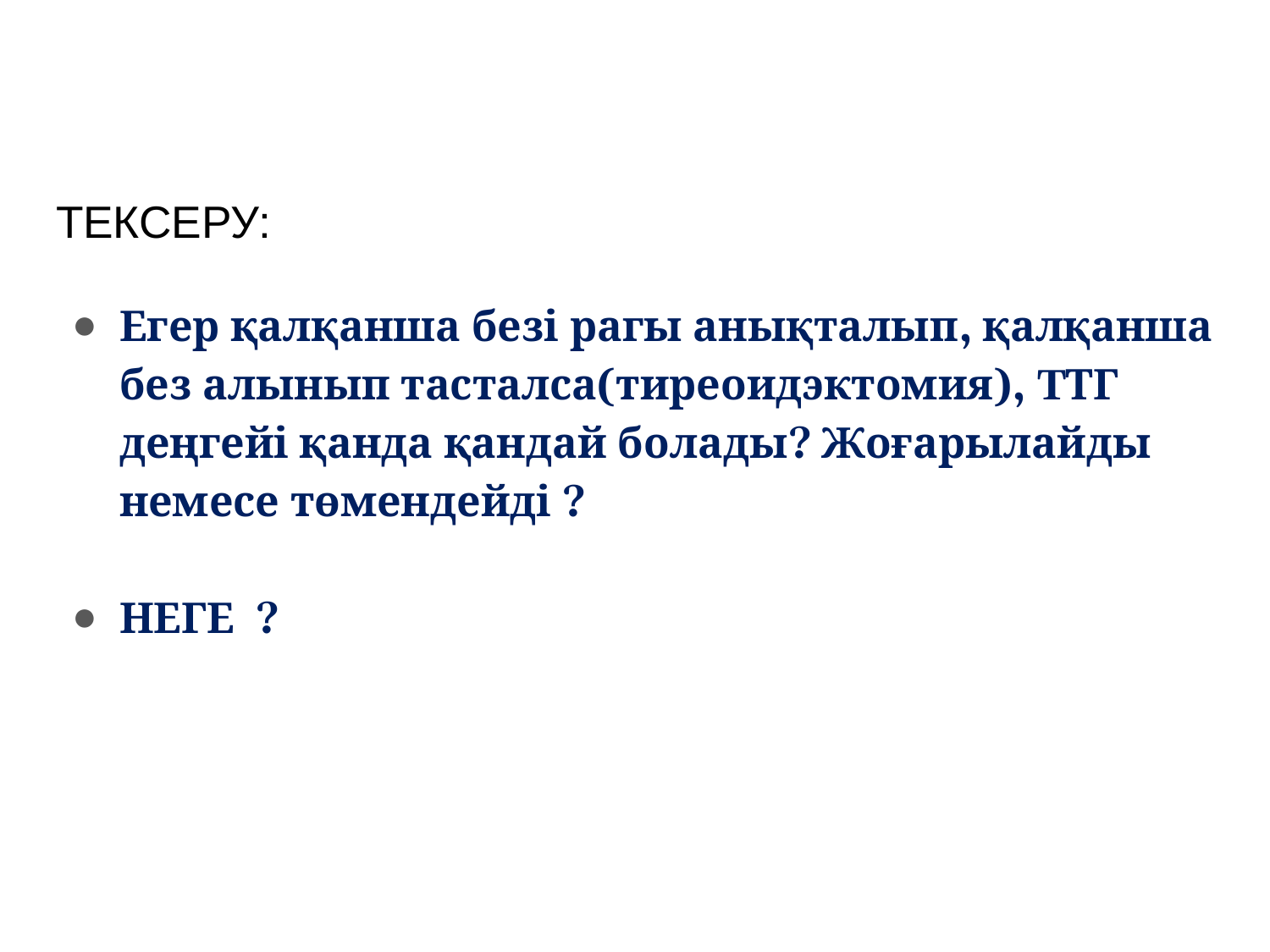

# ТЕКСЕРУ:
Егер қалқанша безі рагы анықталып, қалқанша без алынып тасталса(тиреоидэктомия), TТГ  деңгейі қанда қандай болады? Жоғарылайды немесе төмендейді ?

НЕГЕ  ?